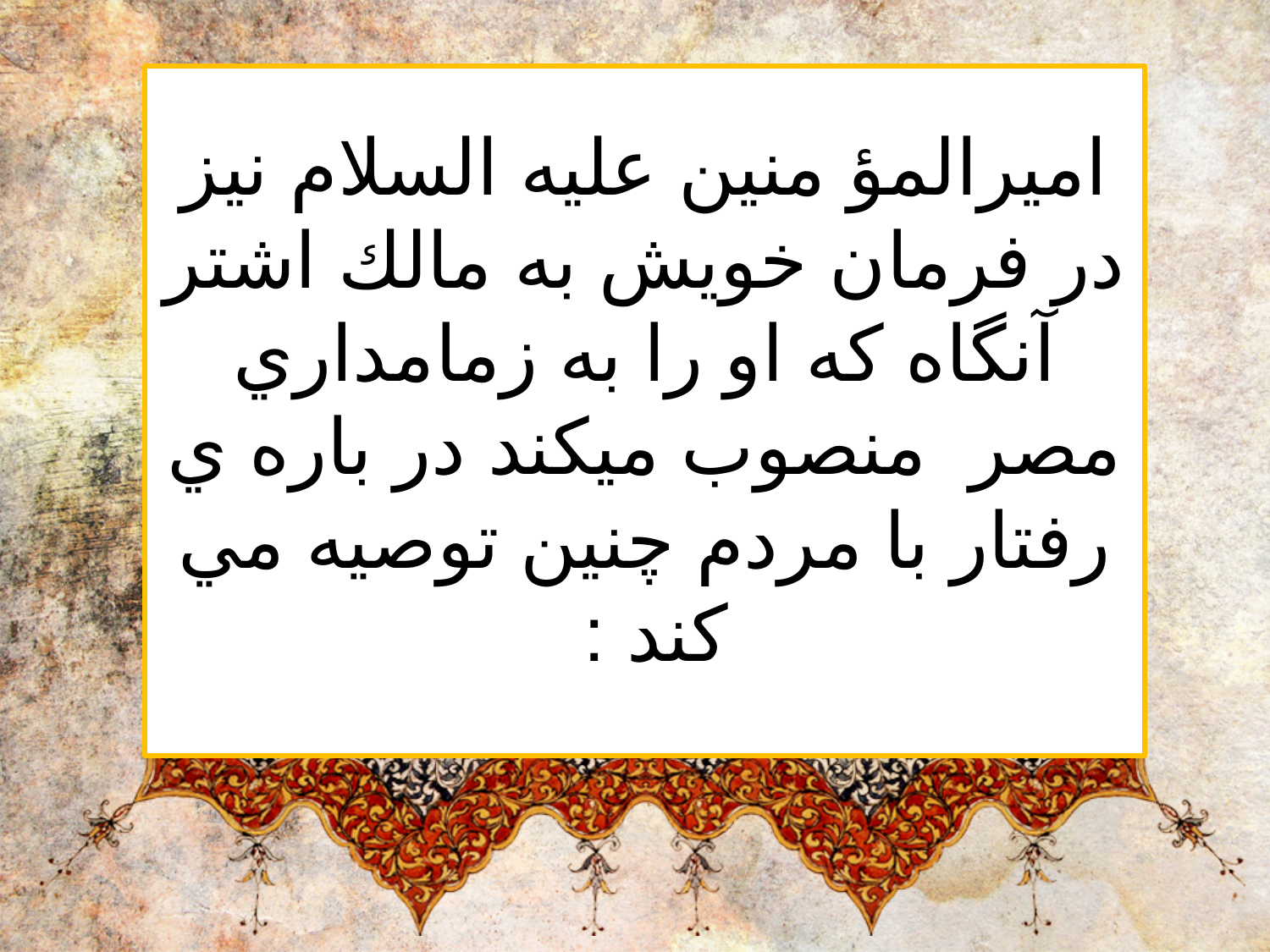

اميرالمؤ منين عليه السلام نيز در فرمان خويش به مالك اشتر آنگاه كه او را به زمامداري مصر  منصوب ميكند در باره ي رفتار با مردم چنين توصيه مي كند :